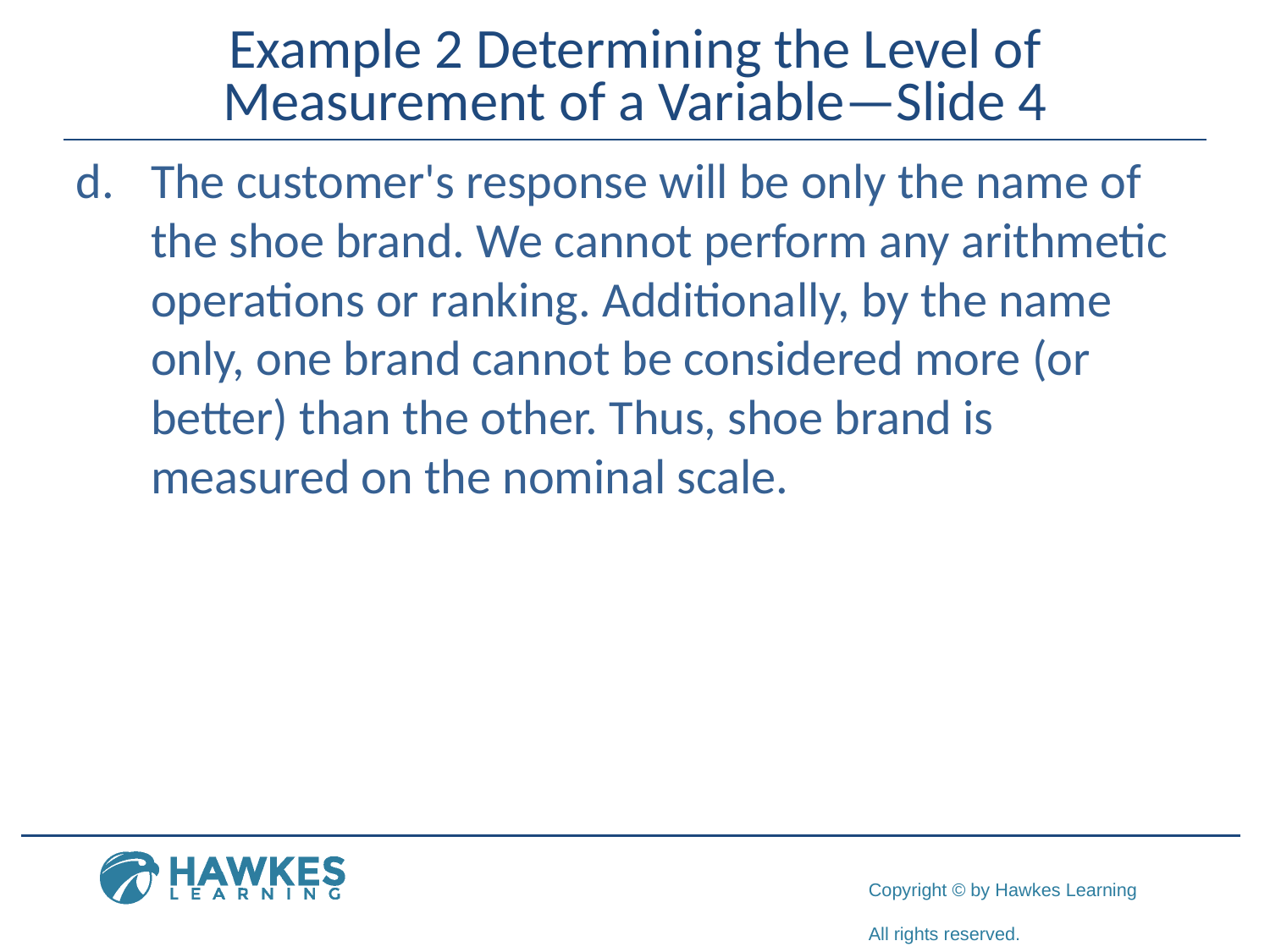

# Example 2 Determining the Level of Measurement of a Variable—Slide 4
d.	​The customer's response will be only the name of the shoe brand. We cannot perform any arithmetic operations or ranking. Additionally, by the name only, one brand cannot be considered more (or better) than the other. Thus, shoe brand is measured on the nominal scale.